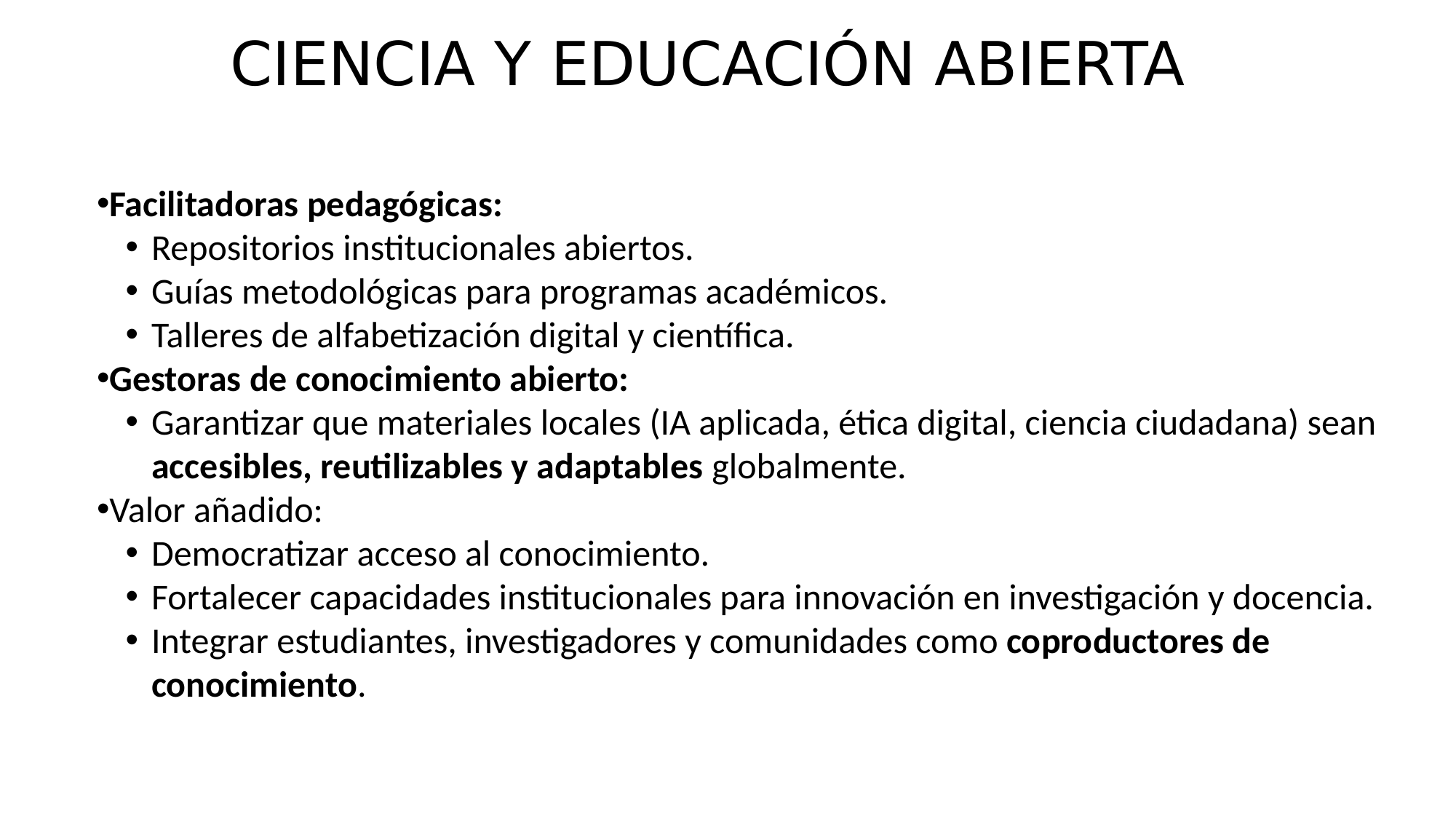

CIENCIA Y EDUCACIÓN ABIERTA

Facilitadoras pedagógicas:
Repositorios institucionales abiertos.
Guías metodológicas para programas académicos.
Talleres de alfabetización digital y científica.
Gestoras de conocimiento abierto:
Garantizar que materiales locales (IA aplicada, ética digital, ciencia ciudadana) sean accesibles, reutilizables y adaptables globalmente.
Valor añadido:
Democratizar acceso al conocimiento.
Fortalecer capacidades institucionales para innovación en investigación y docencia.
Integrar estudiantes, investigadores y comunidades como coproductores de conocimiento.